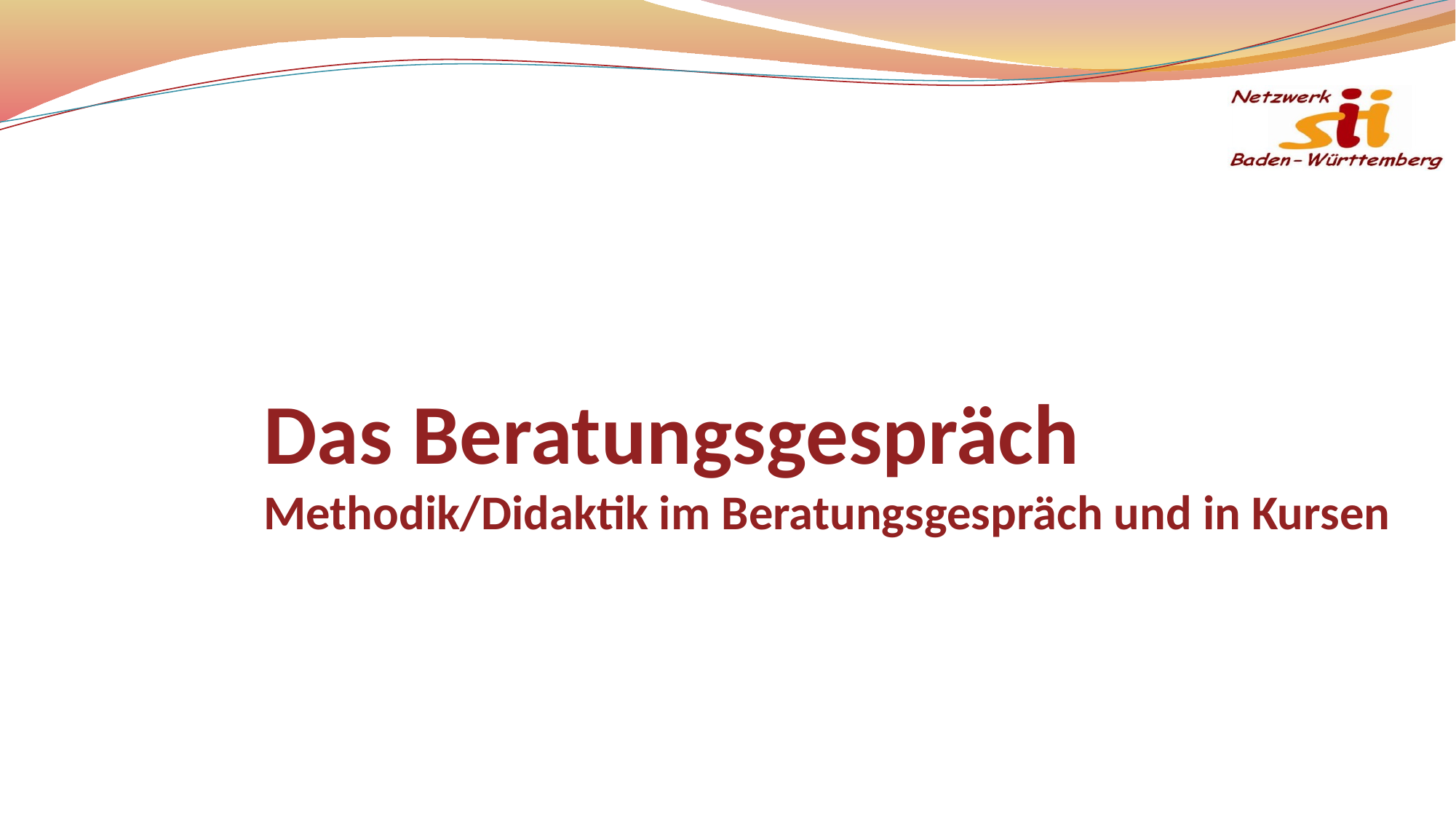

# Das Beratungsgespräch Methodik/Didaktik im Beratungsgespräch und in Kursen